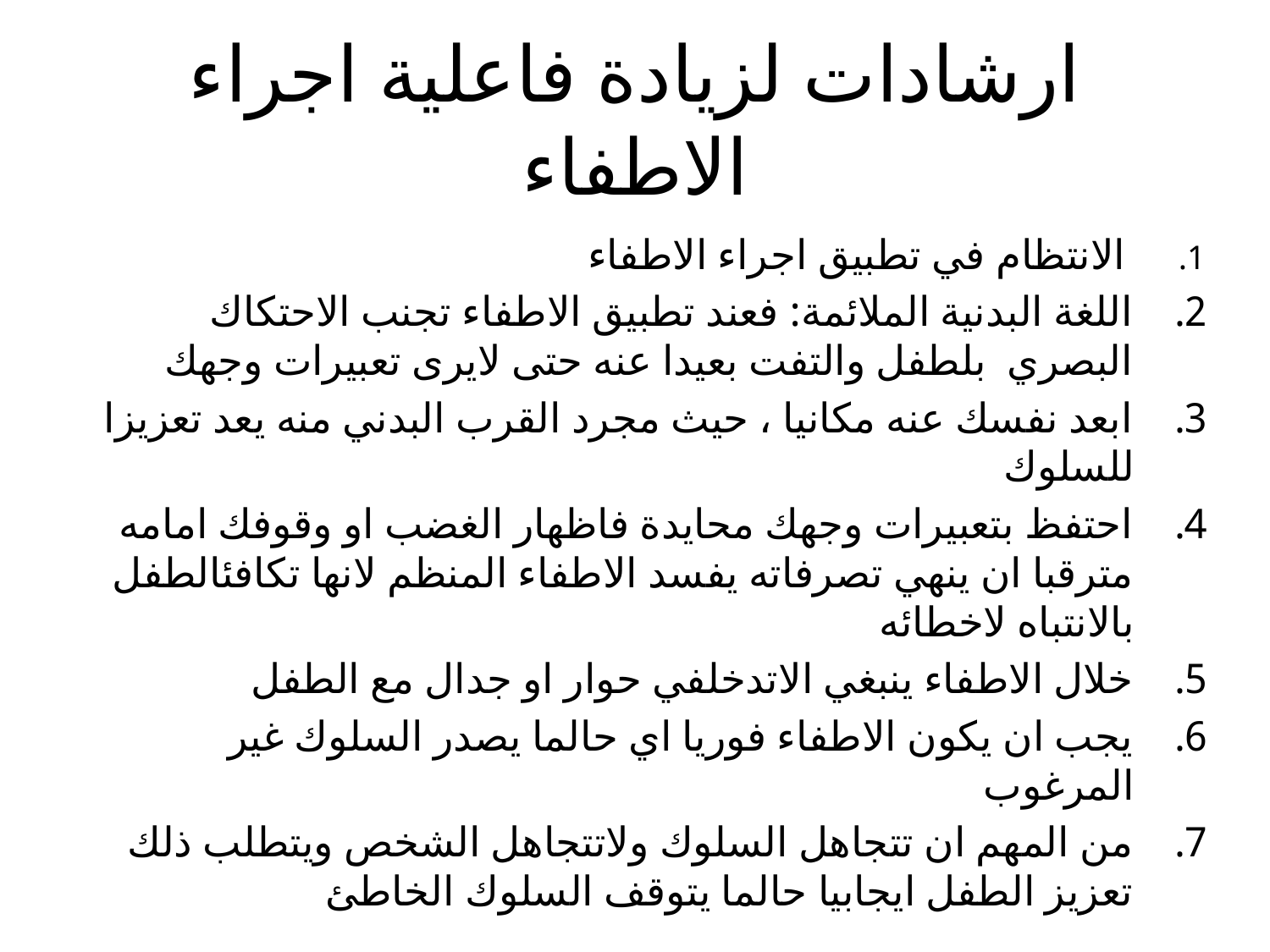

# ارشادات لزيادة فاعلية اجراء الاطفاء
 الانتظام في تطبيق اجراء الاطفاء
اللغة البدنية الملائمة: فعند تطبيق الاطفاء تجنب الاحتكاك البصري  بلطفل والتفت بعيدا عنه حتى لايرى تعبيرات وجهك
ابعد نفسك عنه مكانيا ، حيث مجرد القرب البدني منه يعد تعزيزا للسلوك
احتفظ بتعبيرات وجهك محايدة فاظهار الغضب او وقوفك امامه مترقبا ان ينهي تصرفاته يفسد الاطفاء المنظم لانها تكافئالطفل بالانتباه لاخطائه
خلال الاطفاء ينبغي الاتدخلفي حوار او جدال مع الطفل
يجب ان يكون الاطفاء فوريا اي حالما يصدر السلوك غير المرغوب
من المهم ان تتجاهل السلوك ولاتتجاهل الشخص ويتطلب ذلك تعزيز الطفل ايجابيا حالما يتوقف السلوك الخاطئ